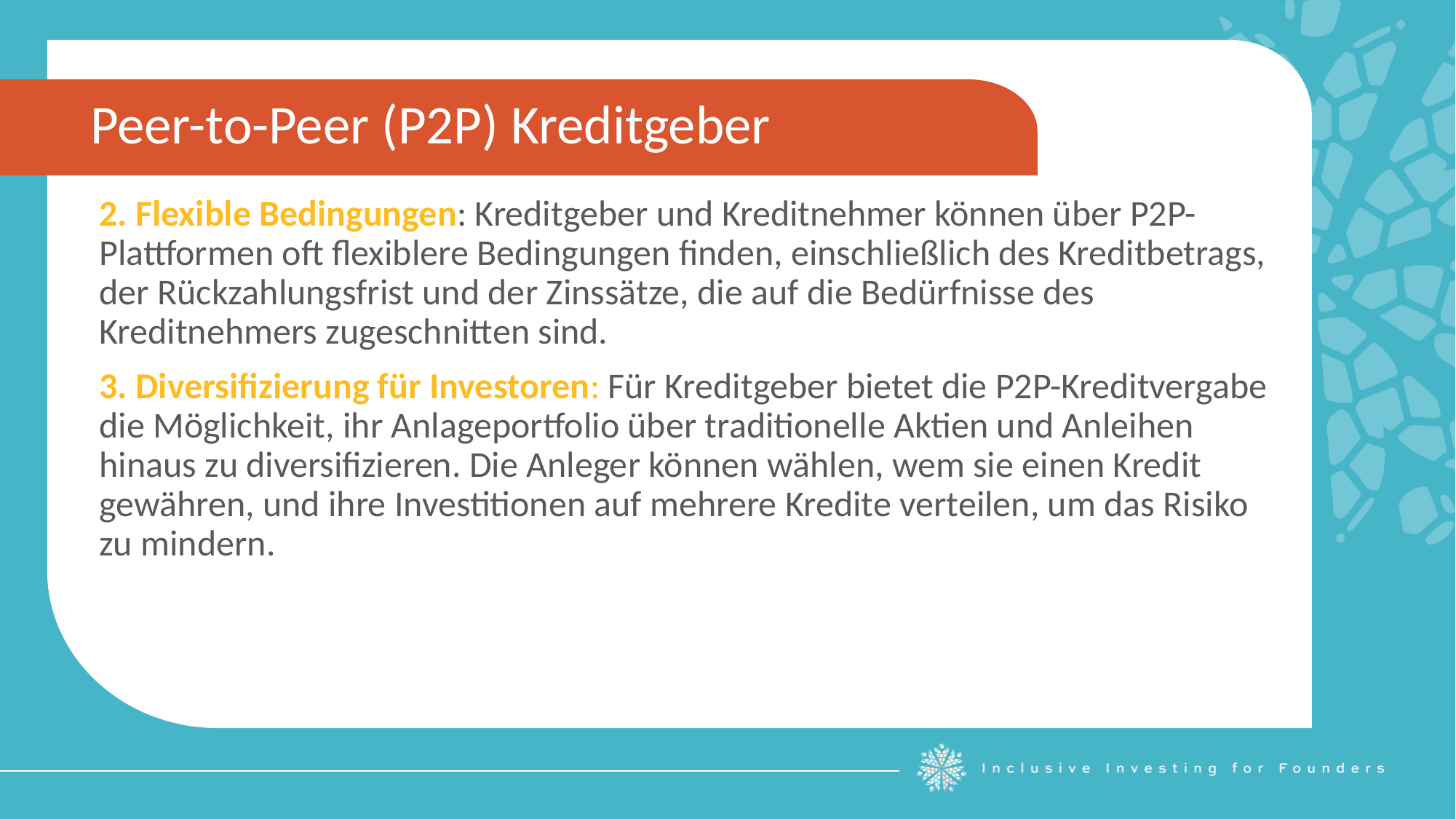

Peer-to-Peer (P2P) Kreditgeber
2. Flexible Bedingungen: Kreditgeber und Kreditnehmer können über P2P-Plattformen oft flexiblere Bedingungen finden, einschließlich des Kreditbetrags, der Rückzahlungsfrist und der Zinssätze, die auf die Bedürfnisse des Kreditnehmers zugeschnitten sind.
3. Diversifizierung für Investoren: Für Kreditgeber bietet die P2P-Kreditvergabe die Möglichkeit, ihr Anlageportfolio über traditionelle Aktien und Anleihen hinaus zu diversifizieren. Die Anleger können wählen, wem sie einen Kredit gewähren, und ihre Investitionen auf mehrere Kredite verteilen, um das Risiko zu mindern.